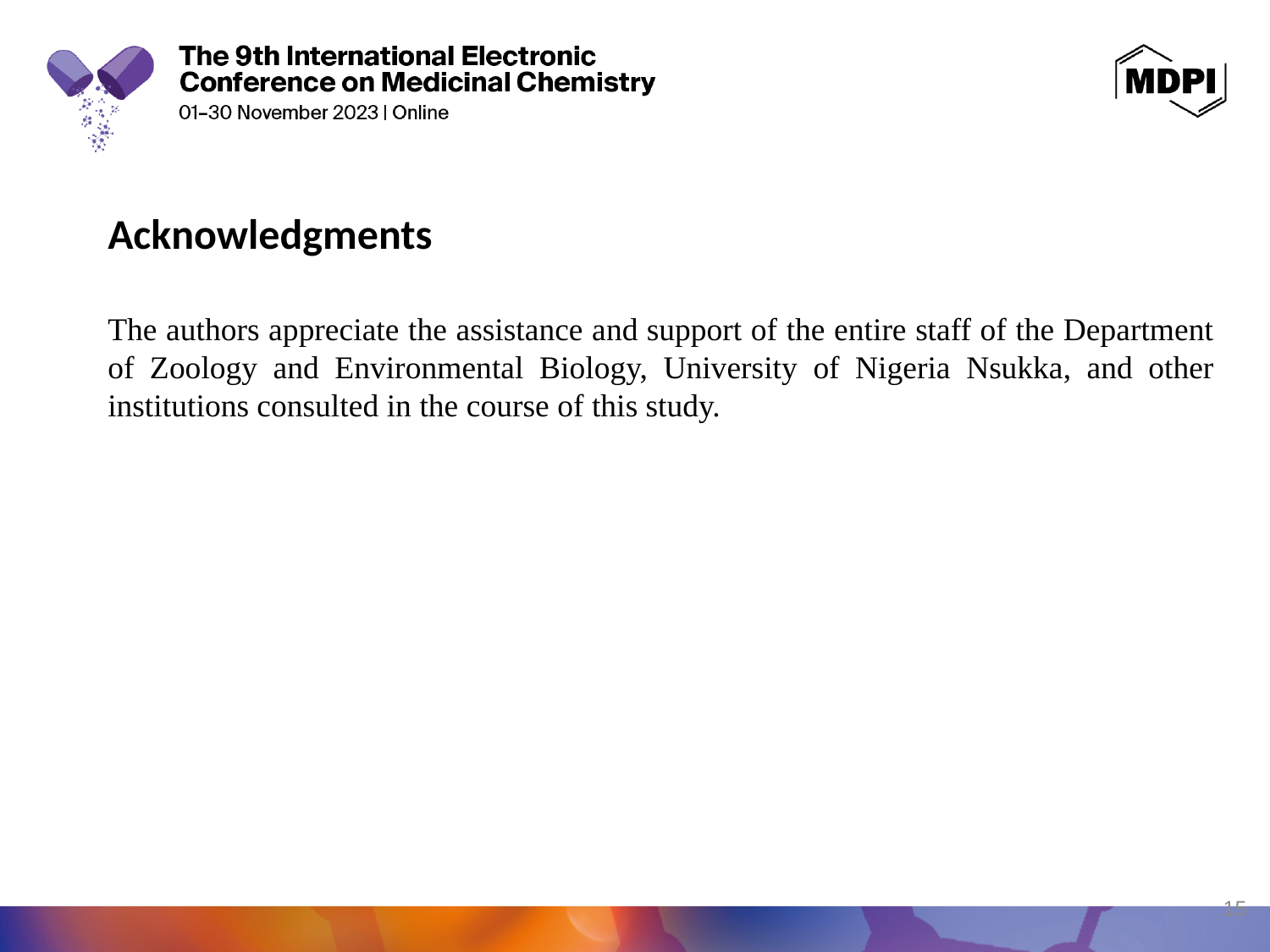

Acknowledgments

The authors appreciate the assistance and support of the entire staff of the Department of Zoology and Environmental Biology, University of Nigeria Nsukka, and other institutions consulted in the course of this study.

15